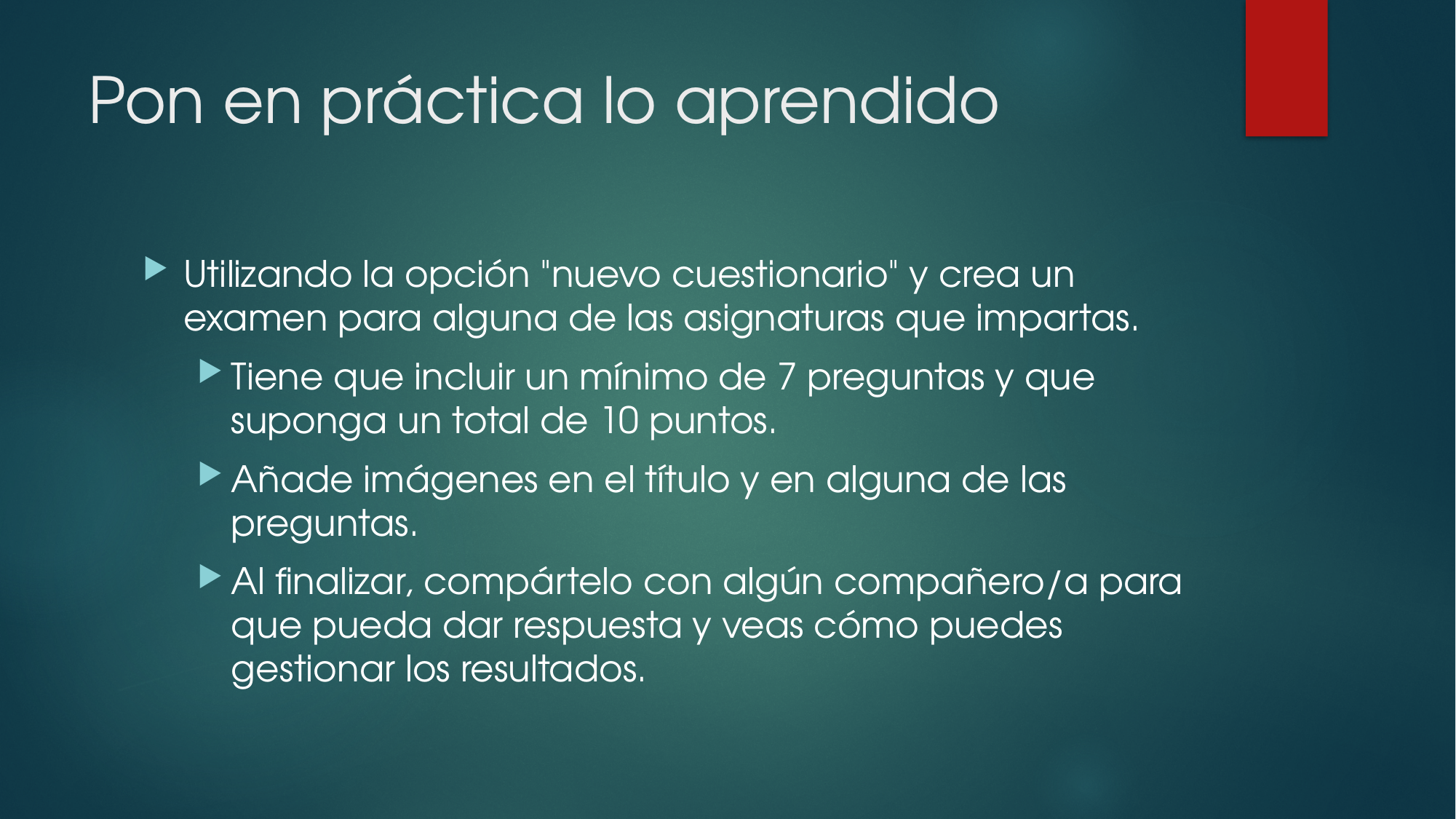

# Pon en práctica lo aprendido
Utilizando la opción "nuevo cuestionario" y crea un examen para alguna de las asignaturas que impartas.
Tiene que incluir un mínimo de 7 preguntas y que suponga un total de 10 puntos.
Añade imágenes en el título y en alguna de las preguntas.
Al finalizar, compártelo con algún compañero/a para que pueda dar respuesta y veas cómo puedes gestionar los resultados.